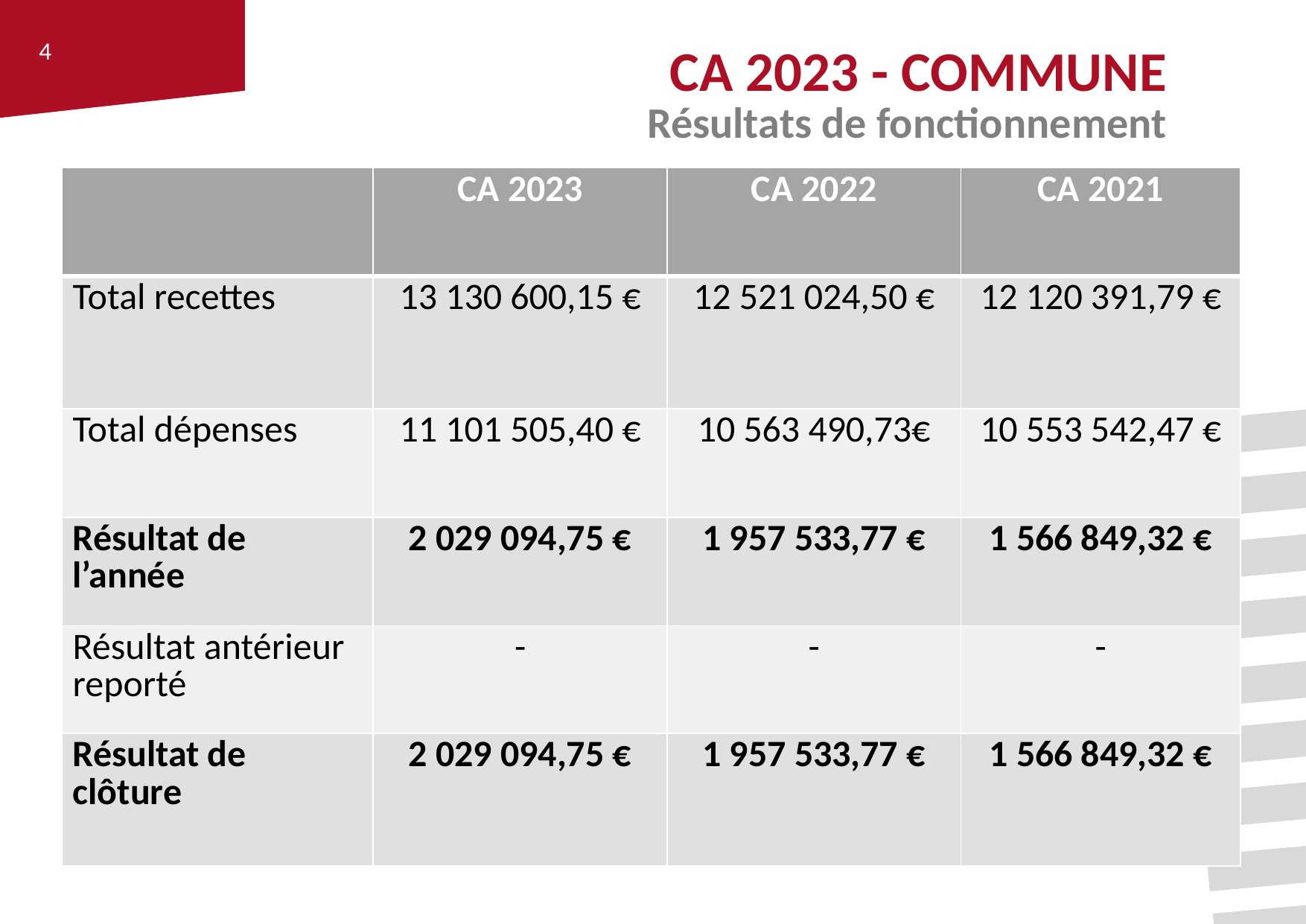

CA 2023 - COMMUNE
Résultats de fonctionnement
|  | CA 2023 | CA 2022 | CA 2021 |
| --- | --- | --- | --- |
| Total recettes | 13 130 600,15 € | 12 521 024,50 € | 12 120 391,79 € |
| Total dépenses | 11 101 505,40 € | 10 563 490,73€ | 10 553 542,47 € |
| Résultat de l’année | 2 029 094,75 € | 1 957 533,77 € | 1 566 849,32 € |
| Résultat antérieur reporté | - | - | - |
| Résultat de clôture | 2 029 094,75 € | 1 957 533,77 € | 1 566 849,32 € |